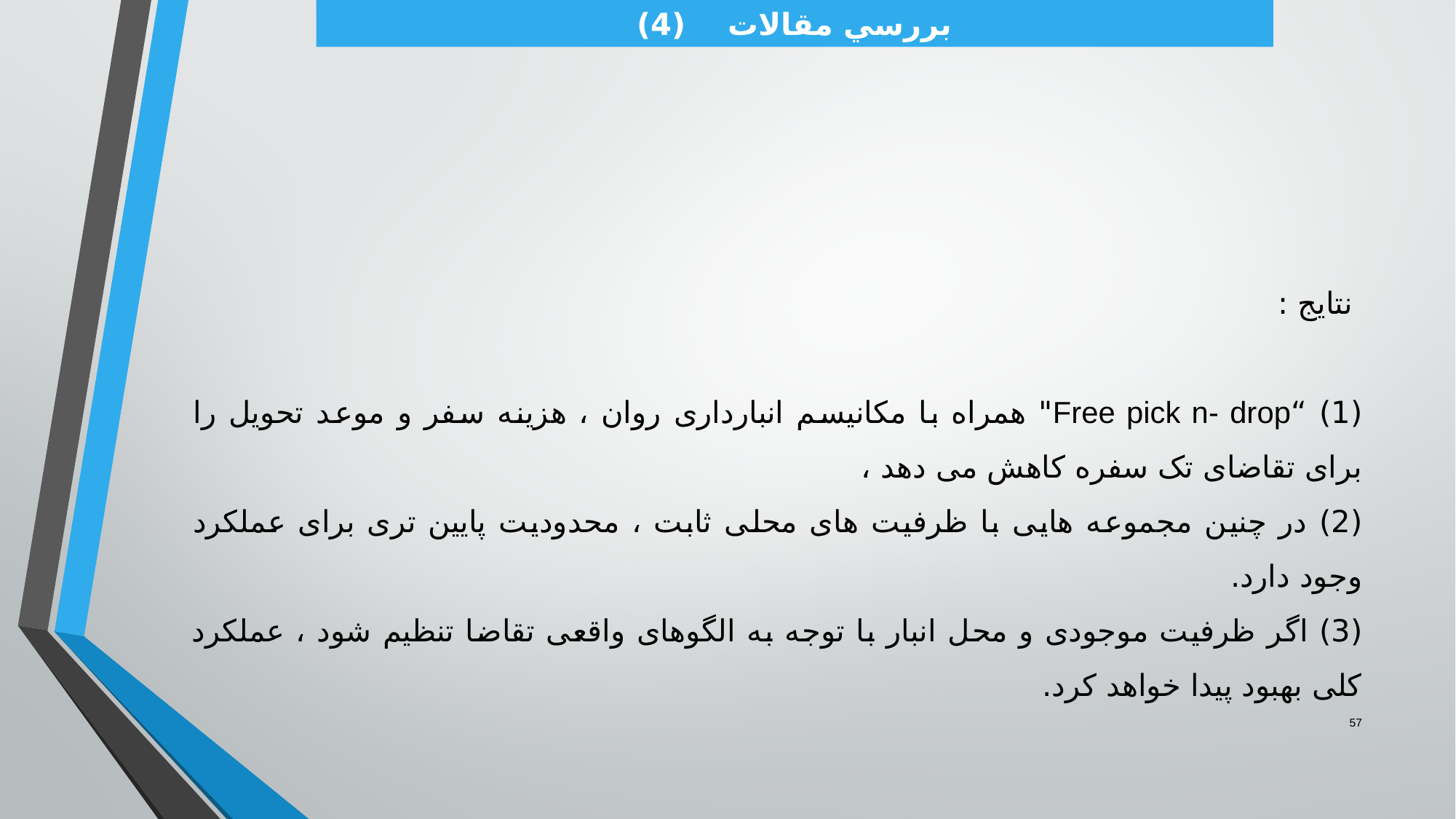

بررسي مقالات    (4)
 نتایج :

(1) “Free pick n- drop" همراه با مکانیسم انبارداری روان ، هزینه سفر و موعد تحویل را برای تقاضای تک سفره کاهش می دهد ،
(2) در چنین مجموعه هایی با ظرفیت های محلی ثابت ، محدودیت پایین تری برای عملکرد وجود دارد.
(3) اگر ظرفیت موجودی و محل انبار با توجه به الگوهای واقعی تقاضا تنظیم شود ، عملکرد کلی بهبود پیدا خواهد کرد.
57